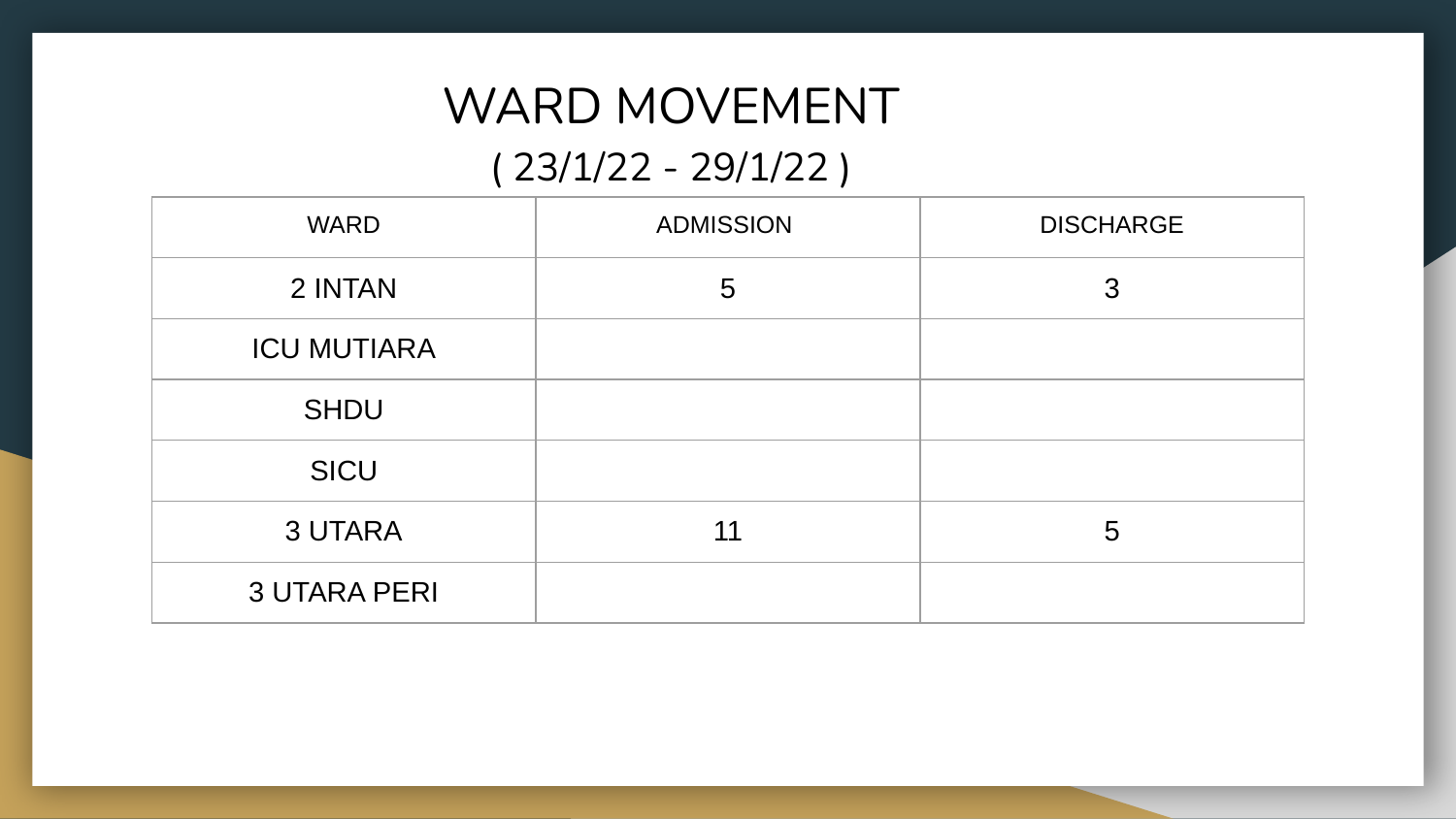

# WARD MOVEMENT
( 23/1/22 - 29/1/22 )
| WARD | ADMISSION | DISCHARGE |
| --- | --- | --- |
| 2 INTAN | 5 | 3 |
| ICU MUTIARA |  |  |
| SHDU |  |  |
| SICU |  |  |
| 3 UTARA | 11 | 5 |
| 3 UTARA PERI |  |  |